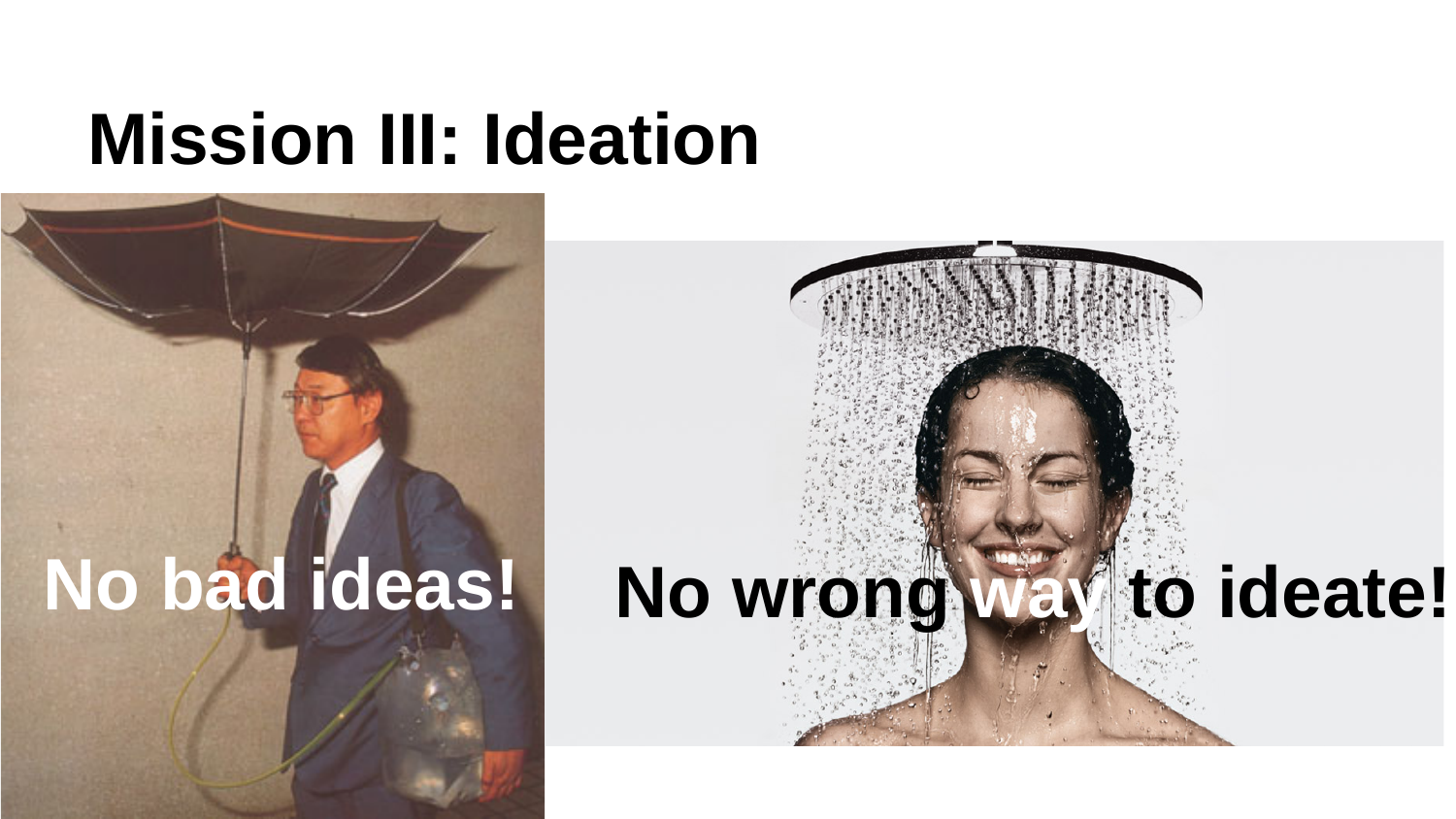

# Mission III: Ideation

No bad ideas!
No wrong way to ideate!